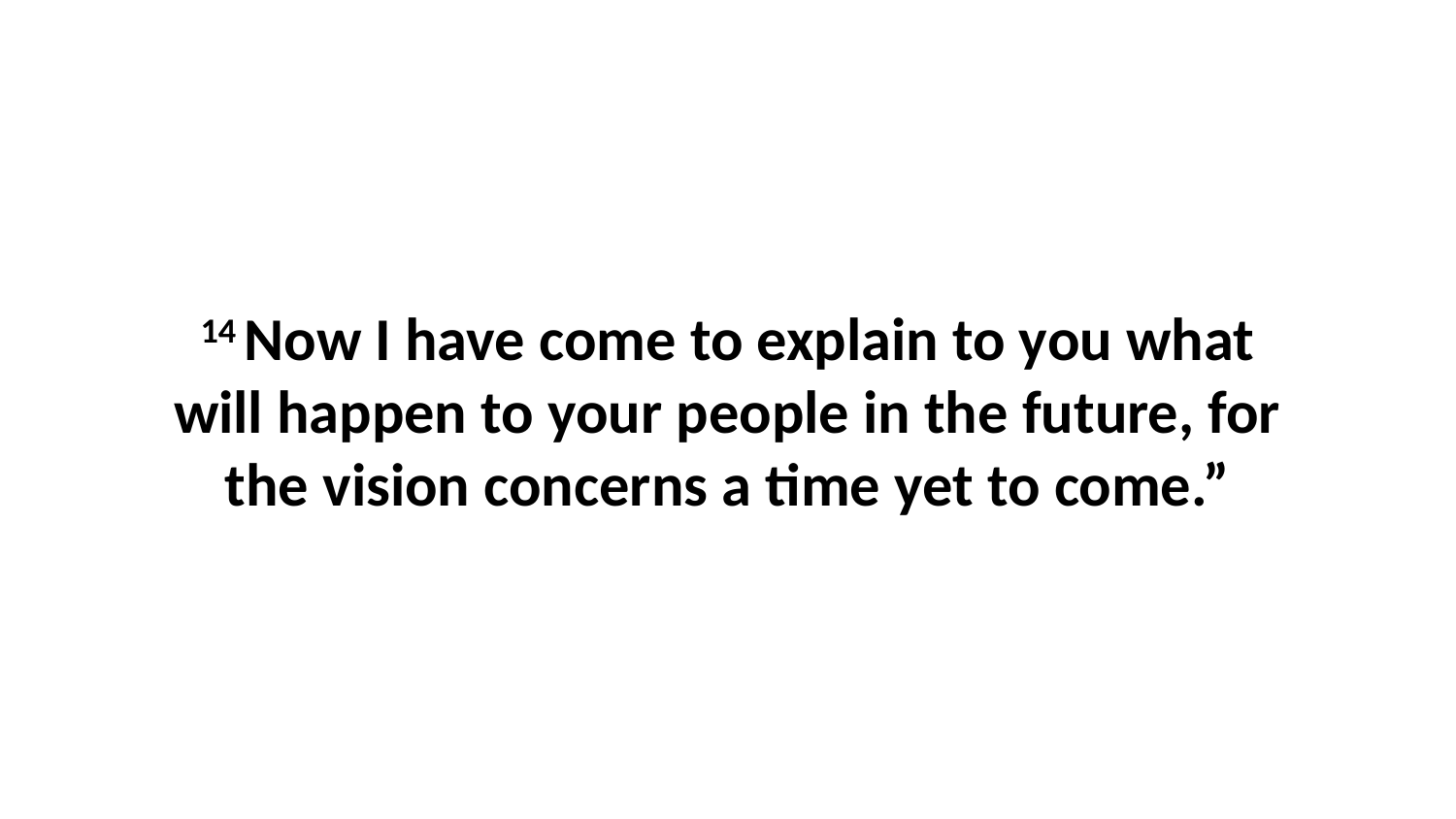

14 Now I have come to explain to you what will happen to your people in the future, for the vision concerns a time yet to come.”